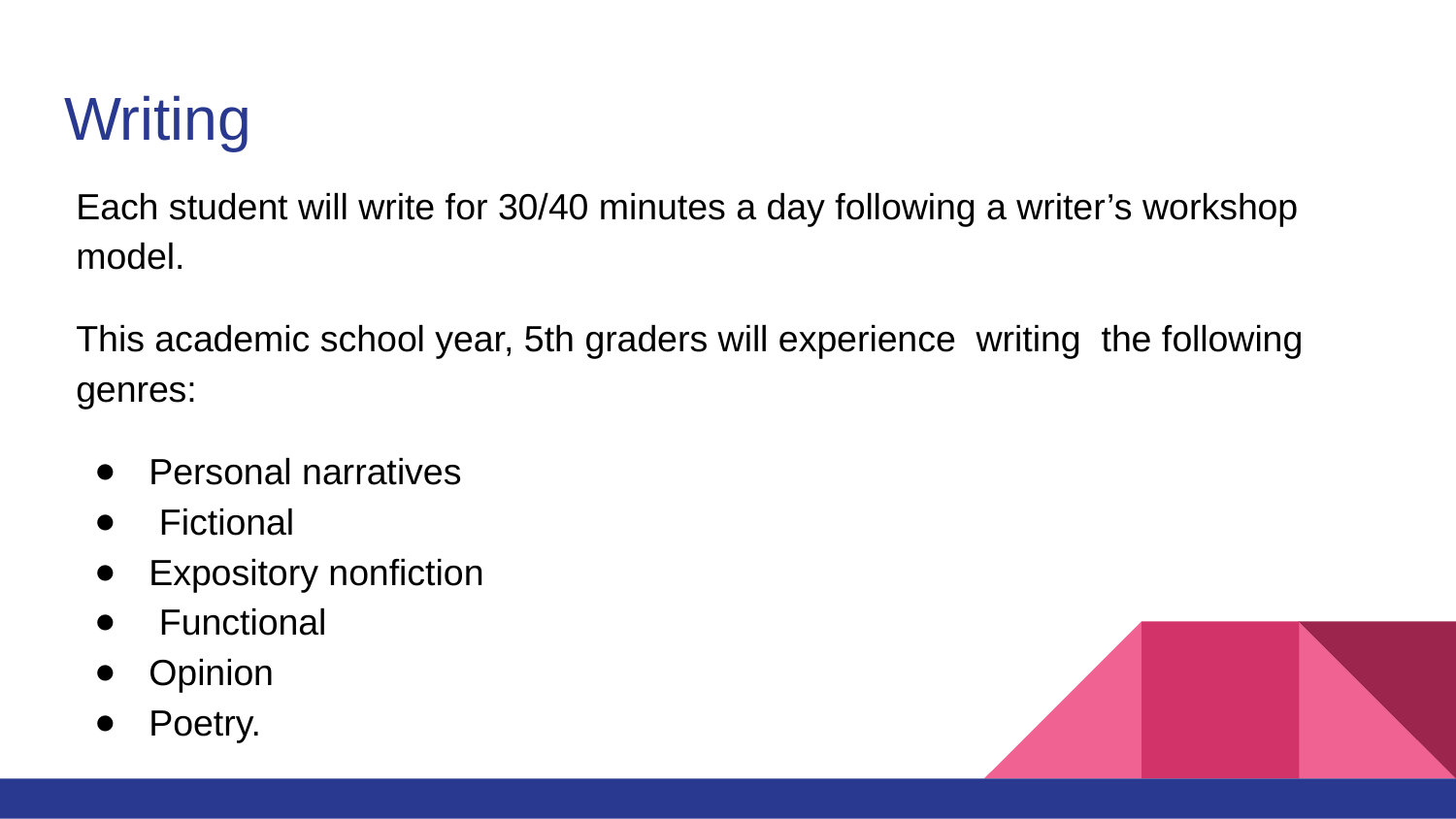

# Writing
Each student will write for 30/40 minutes a day following a writer’s workshop model.
This academic school year, 5th graders will experience  writing  the following genres:
Personal narratives
 Fictional
Expository nonfiction
 Functional
Opinion
Poetry.